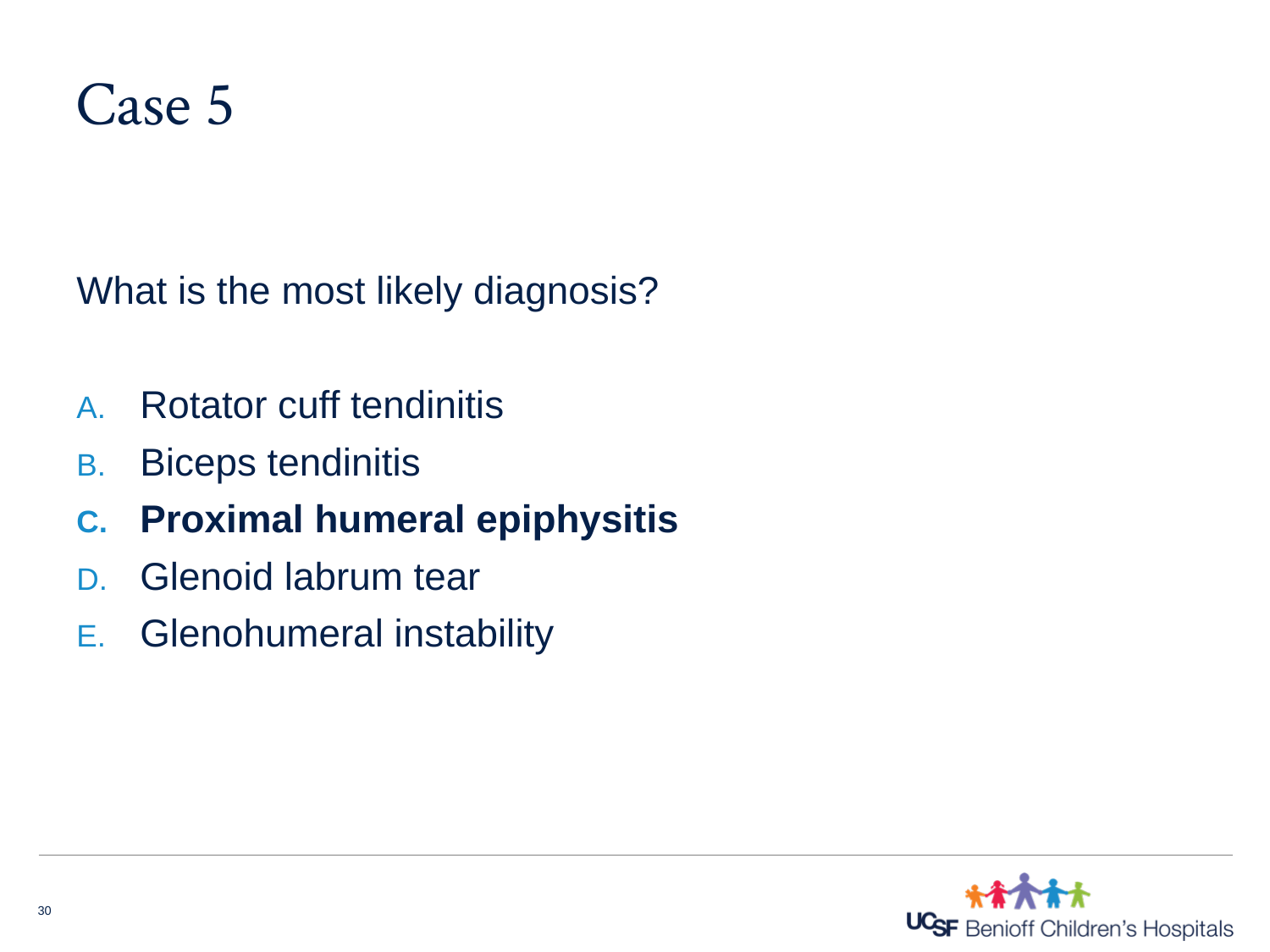

# Case 5
What is the most likely diagnosis?

Rotator cuff tendinitis
Biceps tendinitis
Proximal humeral epiphysitis
Glenoid labrum tear
Glenohumeral instability

30